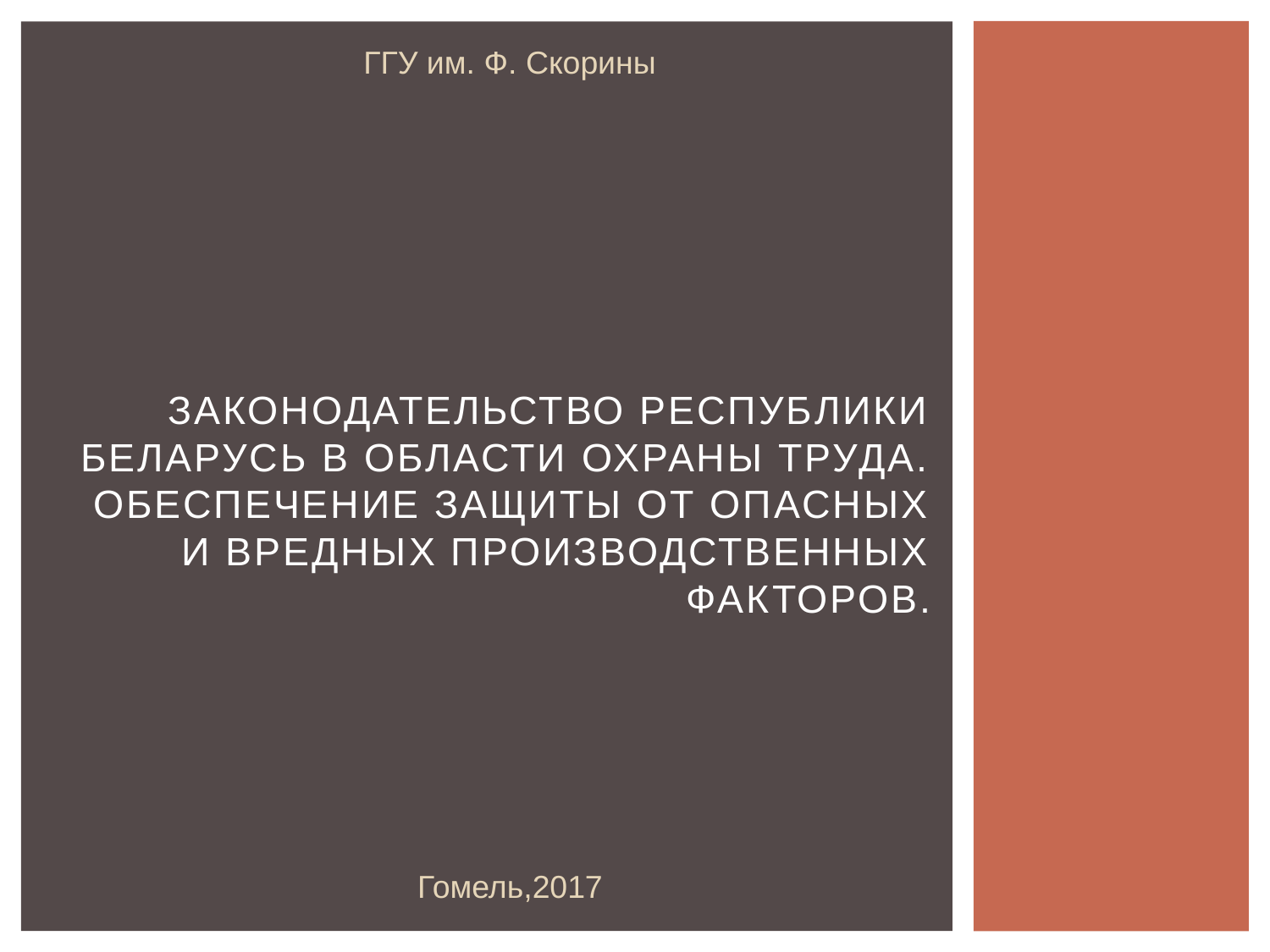

ГГУ им. Ф. Скорины

# Законодательство Республики Беларусь в области охраны труда. Обеспечение защиты от опасных и вредных производственных факторов.
Гомель,2017